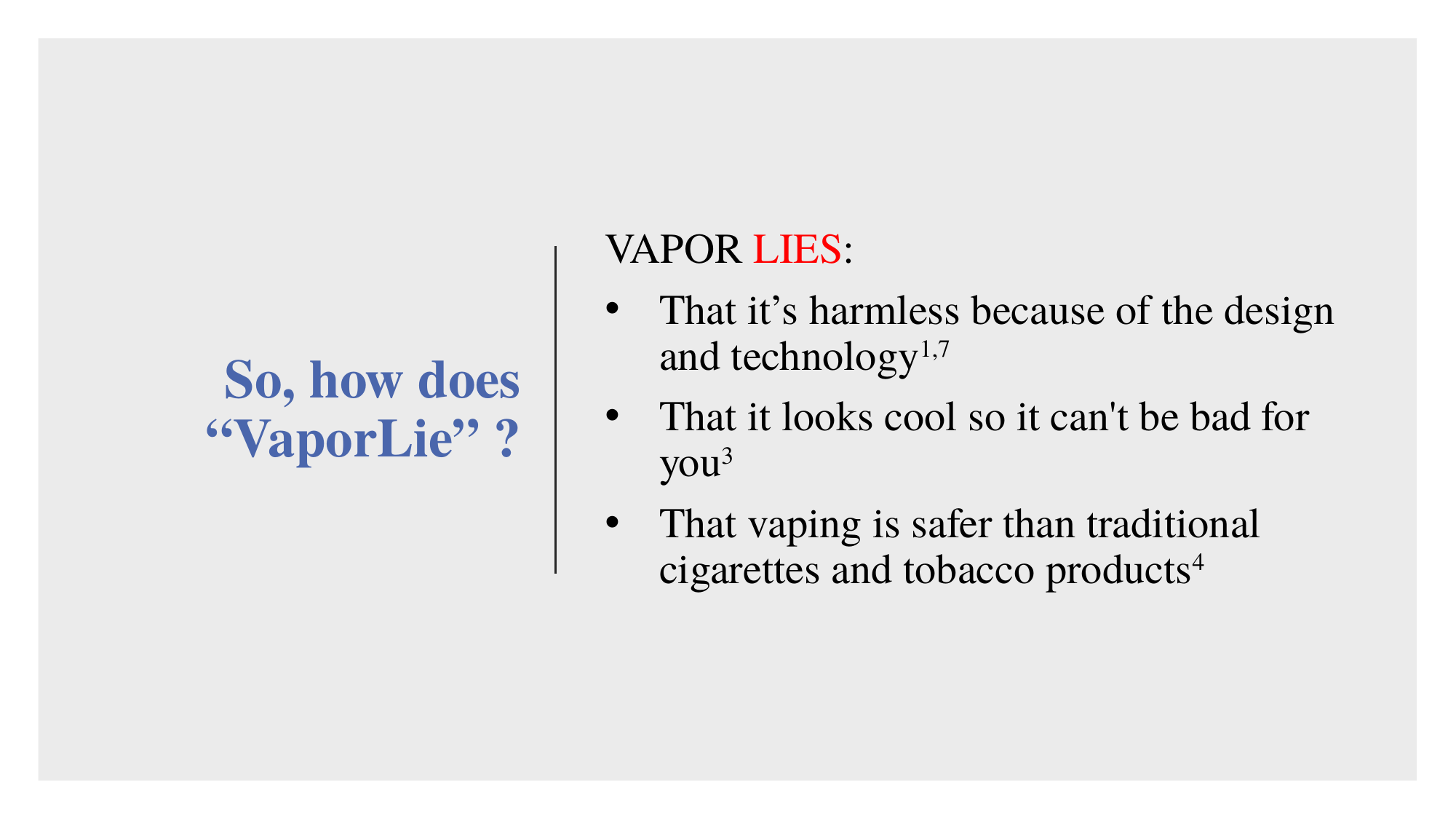

# So, how does “VaporLie” ?
VAPOR LIES:
That it’s harmless because of the design and technology1,7
That it looks cool so it can't be bad for you3
That vaping is safer than traditional cigarettes and tobacco products4